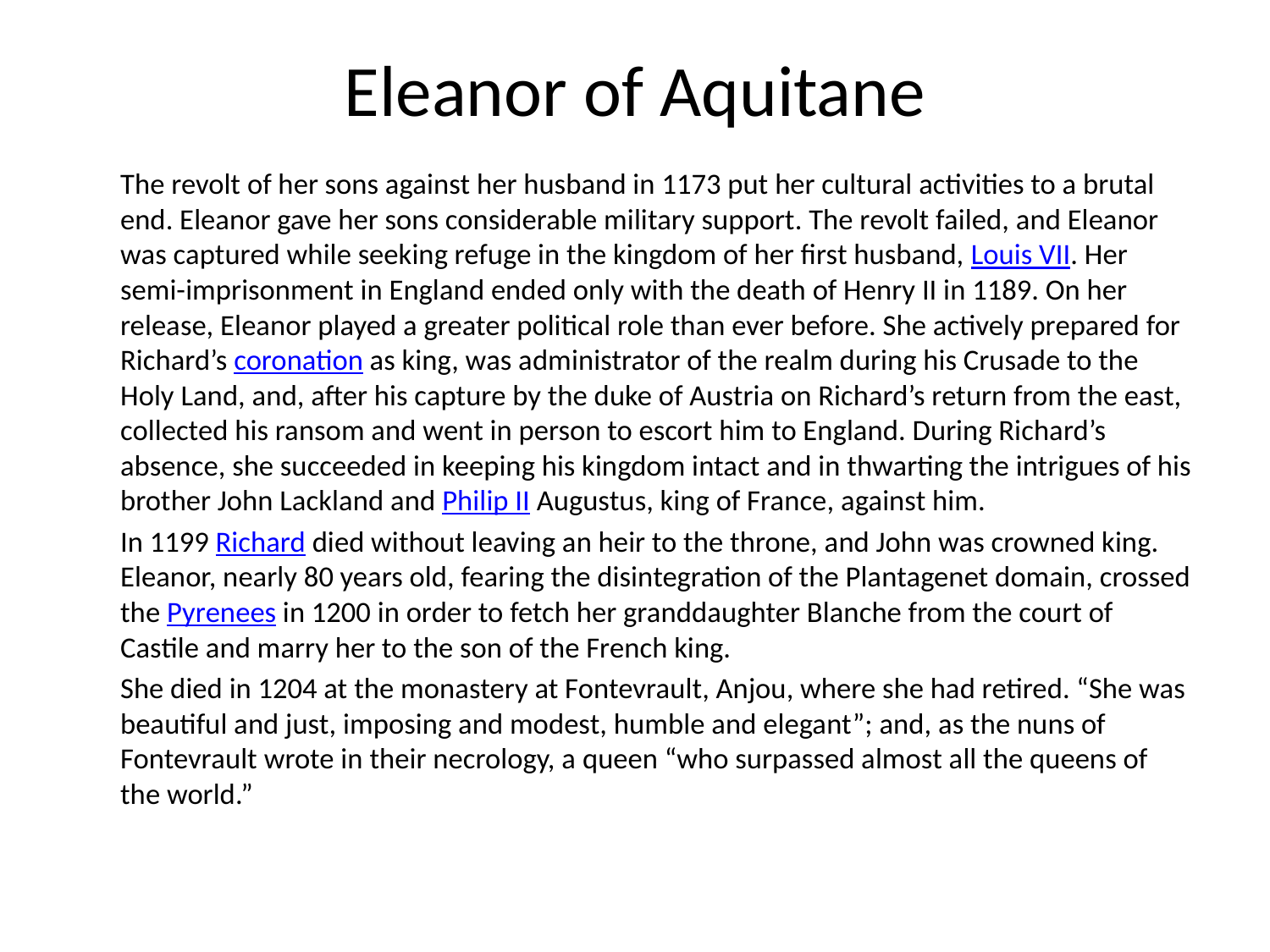

# Eleanor of Aquitane
		The revolt of her sons against her husband in 1173 put her cultural activities to a brutal end. Eleanor gave her sons considerable military support. The revolt failed, and Eleanor was captured while seeking refuge in the kingdom of her first husband, Louis VII. Her semi-imprisonment in England ended only with the death of Henry II in 1189. On her release, Eleanor played a greater political role than ever before. She actively prepared for Richard’s coronation as king, was administrator of the realm during his Crusade to the Holy Land, and, after his capture by the duke of Austria on Richard’s return from the east, collected his ransom and went in person to escort him to England. During Richard’s absence, she succeeded in keeping his kingdom intact and in thwarting the intrigues of his brother John Lackland and Philip II Augustus, king of France, against him.
		In 1199 Richard died without leaving an heir to the throne, and John was crowned king. Eleanor, nearly 80 years old, fearing the disintegration of the Plantagenet domain, crossed the Pyrenees in 1200 in order to fetch her granddaughter Blanche from the court of Castile and marry her to the son of the French king.
		She died in 1204 at the monastery at Fontevrault, Anjou, where she had retired. “She was beautiful and just, imposing and modest, humble and elegant”; and, as the nuns of Fontevrault wrote in their necrology, a queen “who surpassed almost all the queens of the world.”